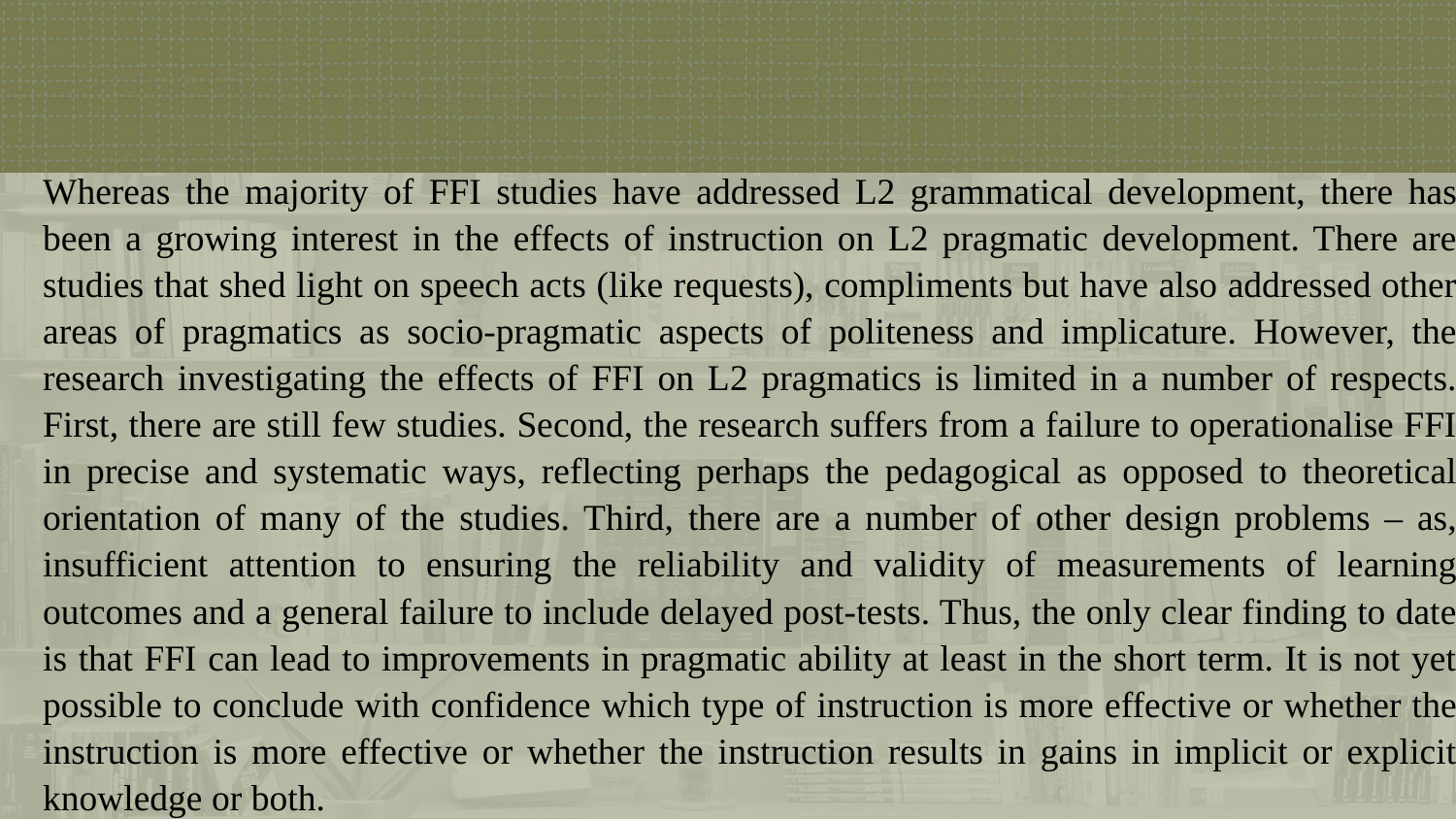

Whereas the majority of FFI studies have addressed L2 grammatical development, there has been a growing interest in the effects of instruction on L2 pragmatic development. There are studies that shed light on speech acts (like requests), compliments but have also addressed other areas of pragmatics as socio-pragmatic aspects of politeness and implicature. However, the research investigating the effects of FFI on L2 pragmatics is limited in a number of respects. First, there are still few studies. Second, the research suffers from a failure to operationalise FFI in precise and systematic ways, reflecting perhaps the pedagogical as opposed to theoretical orientation of many of the studies. Third, there are a number of other design problems – as, insufficient attention to ensuring the reliability and validity of measurements of learning outcomes and a general failure to include delayed post-tests. Thus, the only clear finding to date is that FFI can lead to improvements in pragmatic ability at least in the short term. It is not yet possible to conclude with confidence which type of instruction is more effective or whether the instruction is more effective or whether the instruction results in gains in implicit or explicit knowledge or both.